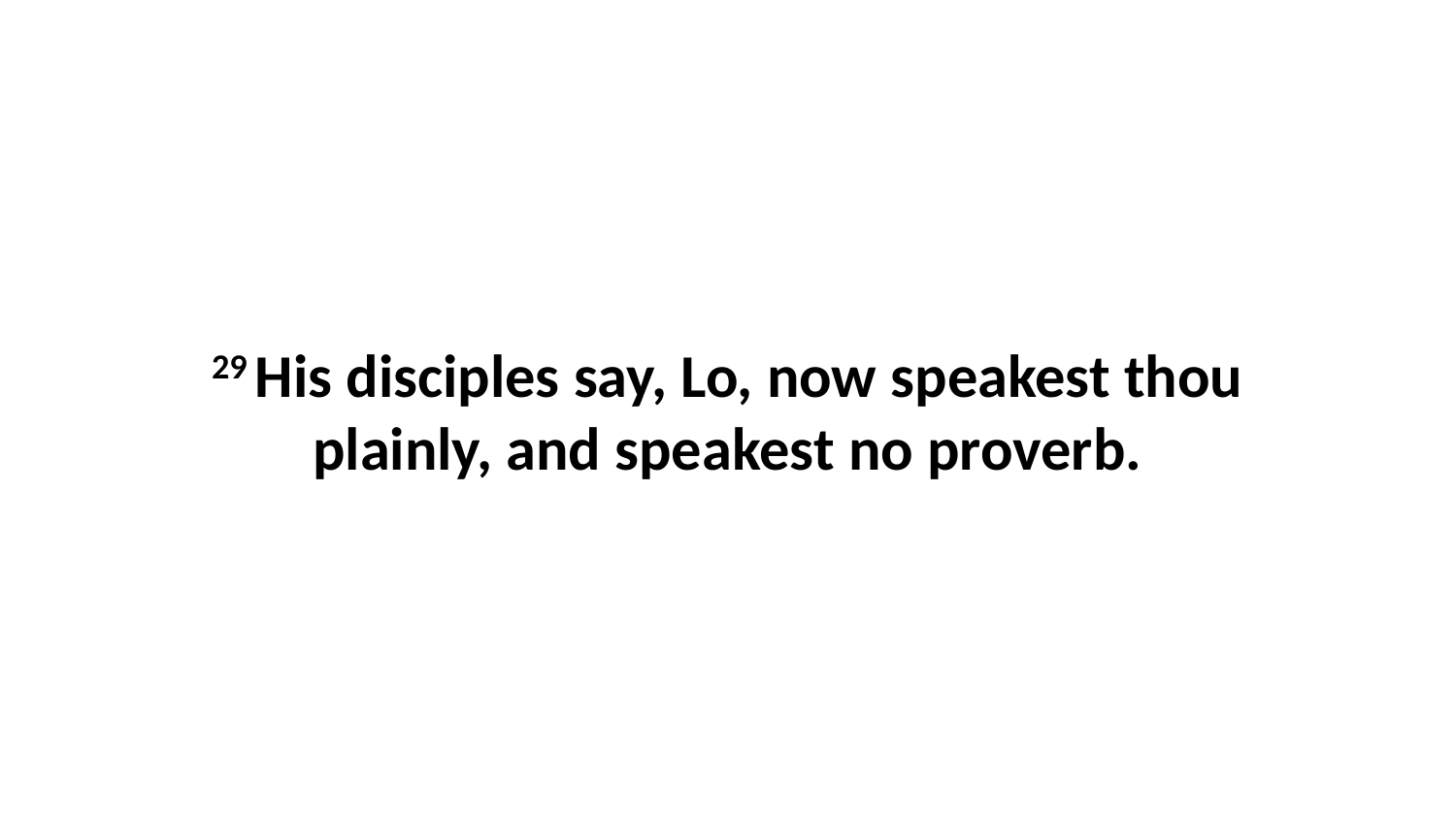

29 His disciples say, Lo, now speakest thou plainly, and speakest no proverb.